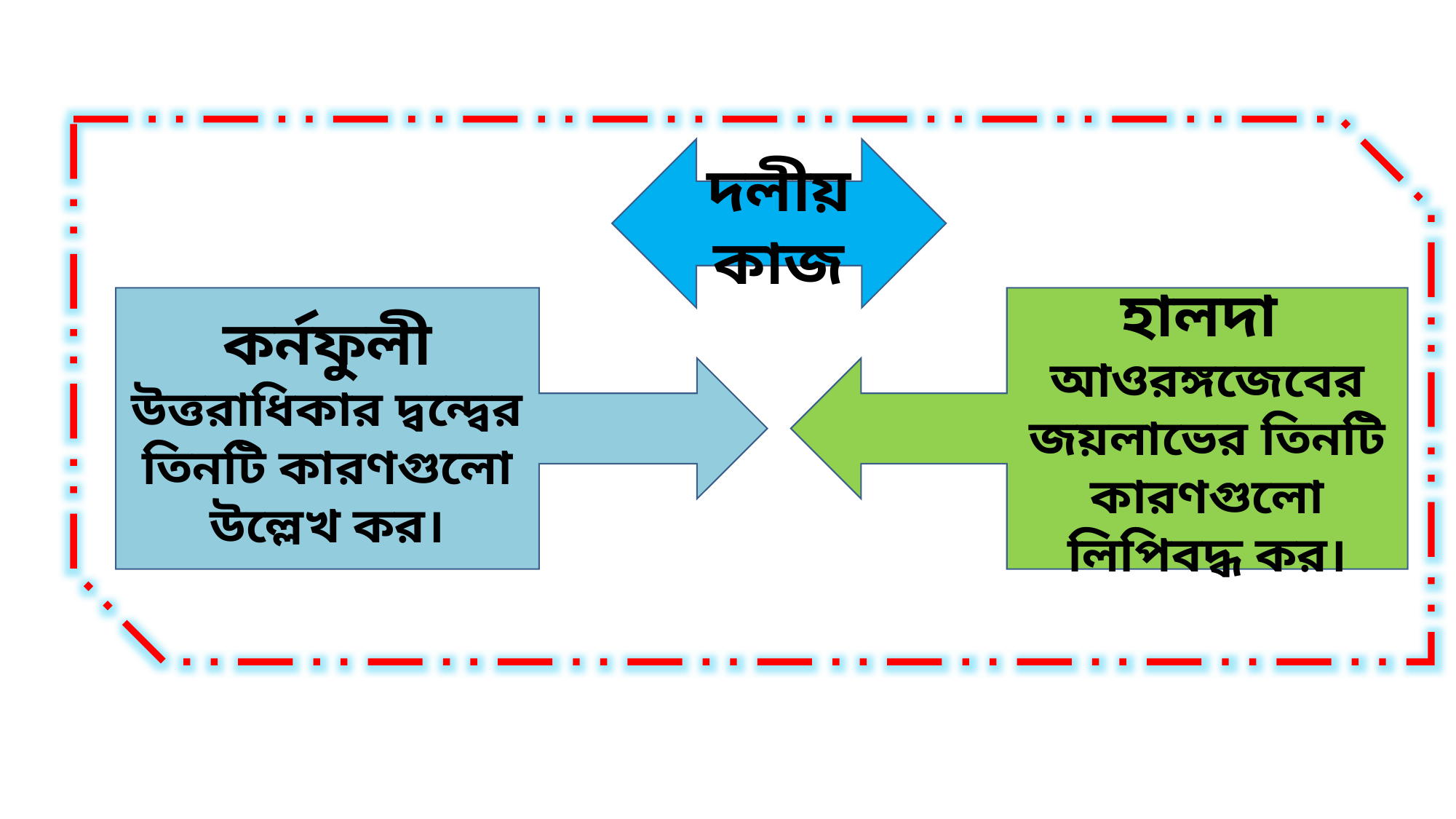

দলীয় কাজ
কর্নফুলী
উত্তরাধিকার দ্বন্দ্বের তিনটি কারণগুলো উল্লেখ কর।
হালদা
আওরঙ্গজেবের জয়লাভের তিনটি কারণগুলো লিপিবদ্ধ কর।